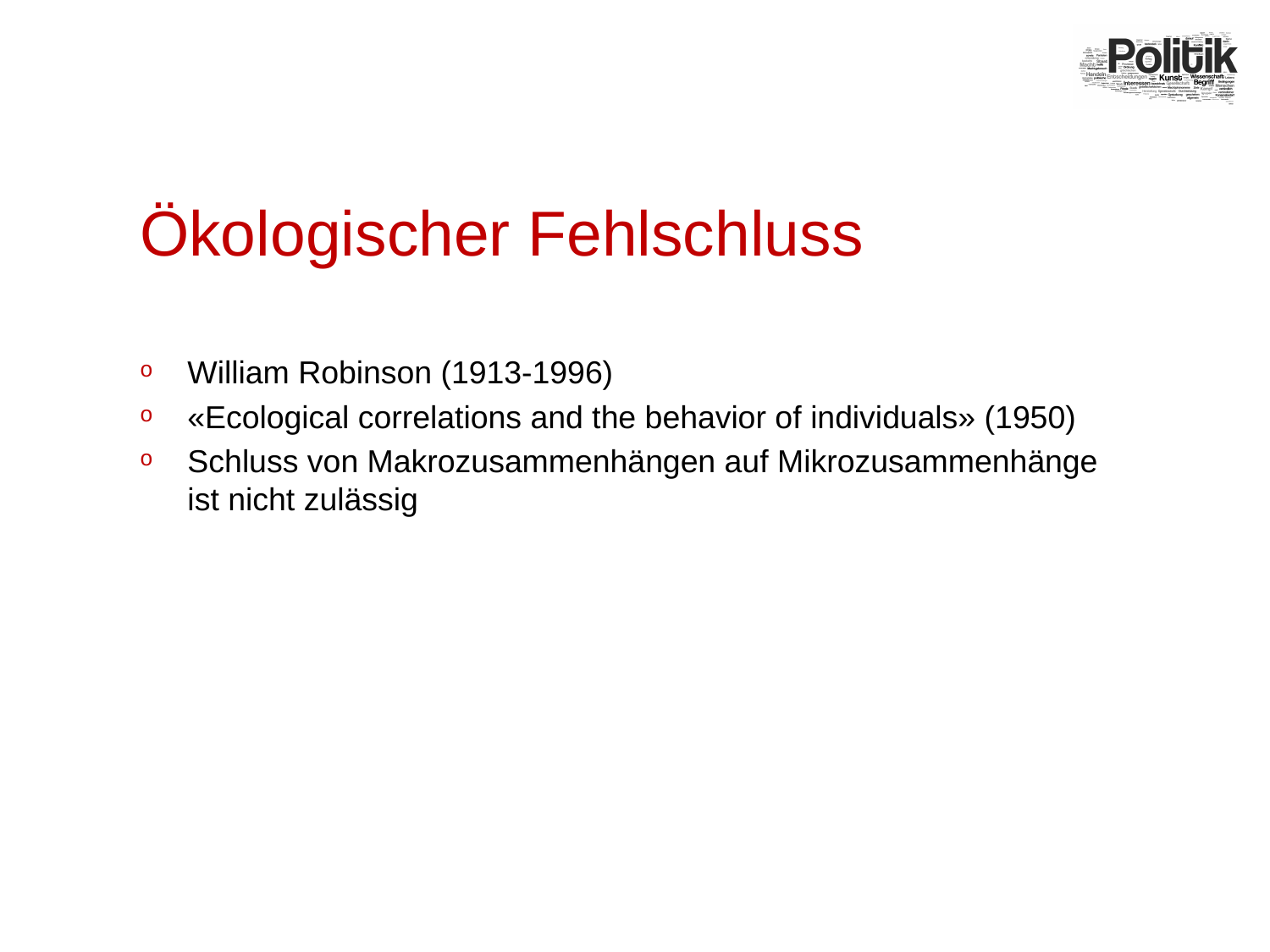

# Ökologischer Fehlschluss
William Robinson (1913-1996)
«Ecological correlations and the behavior of individuals» (1950)
Schluss von Makrozusammenhängen auf Mikrozusammenhänge ist nicht zulässig